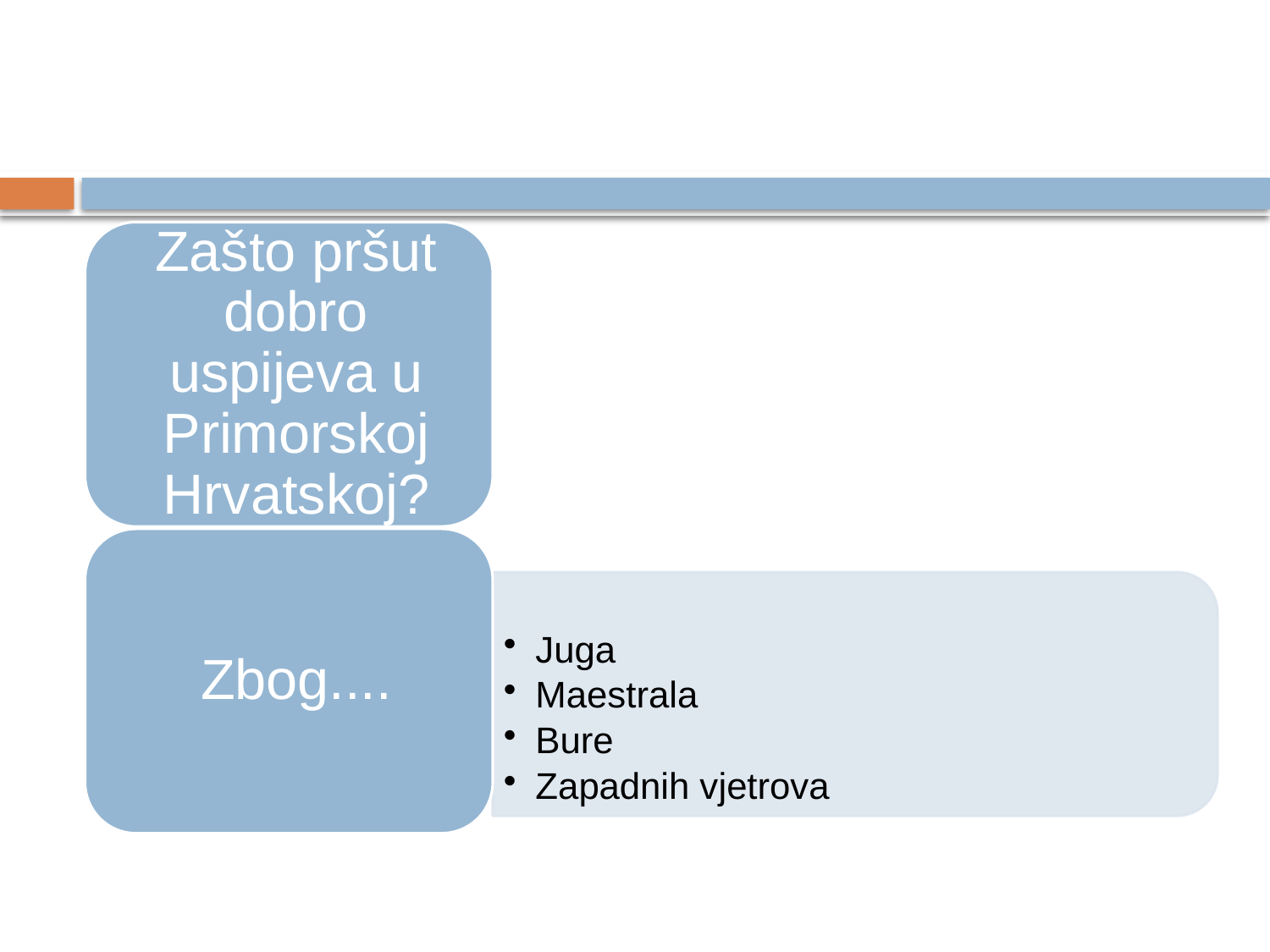

Zašto pršut dobro uspijeva u Primorskoj Hrvatskoj?

Juga
Maestrala
Bure
Zapadnih vjetrova
Zbog....